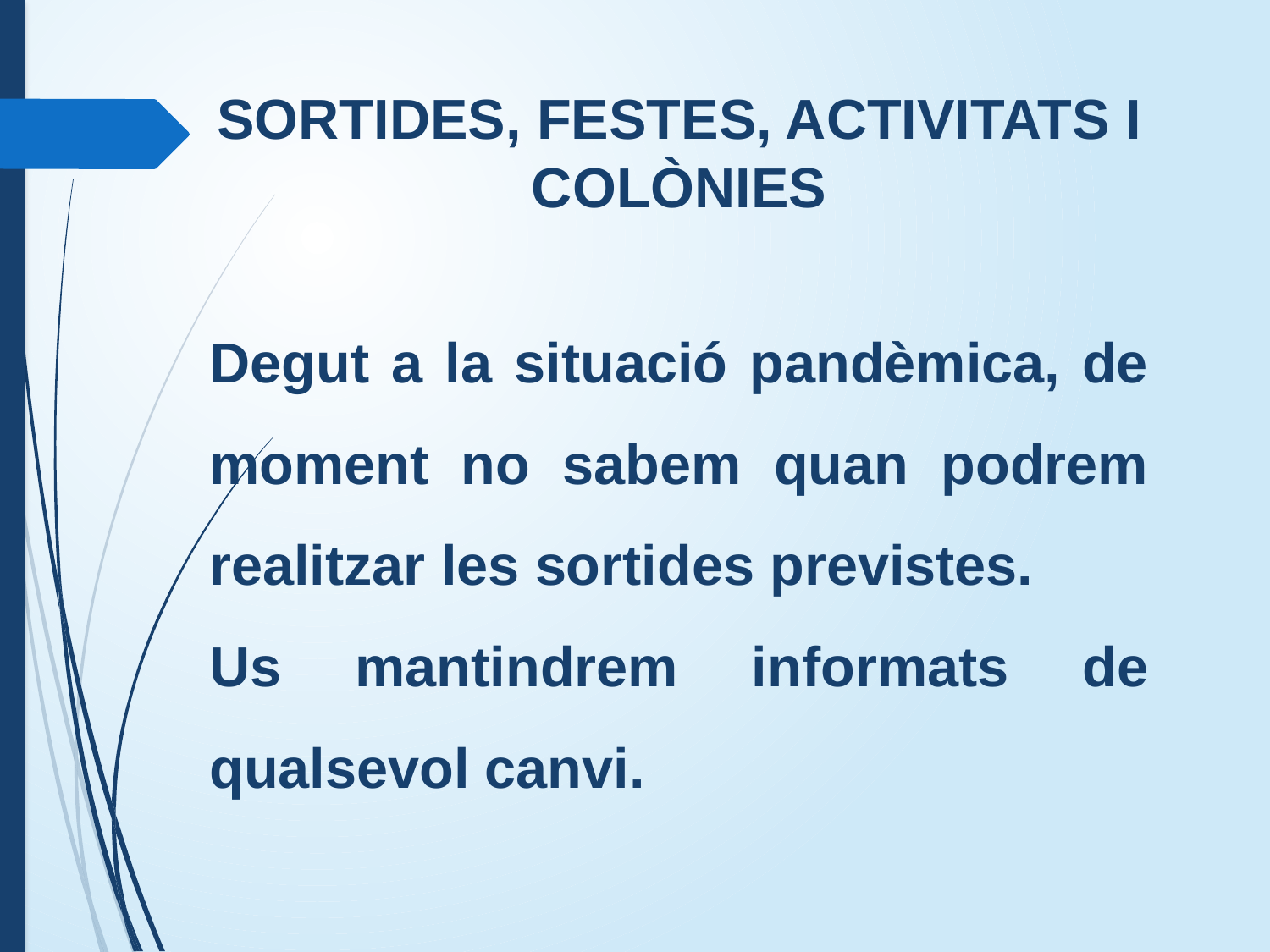

SORTIDES, FESTES, ACTIVITATS I COLÒNIES
Degut a la situació pandèmica, de moment no sabem quan podrem realitzar les sortides previstes.
Us mantindrem informats de qualsevol canvi.